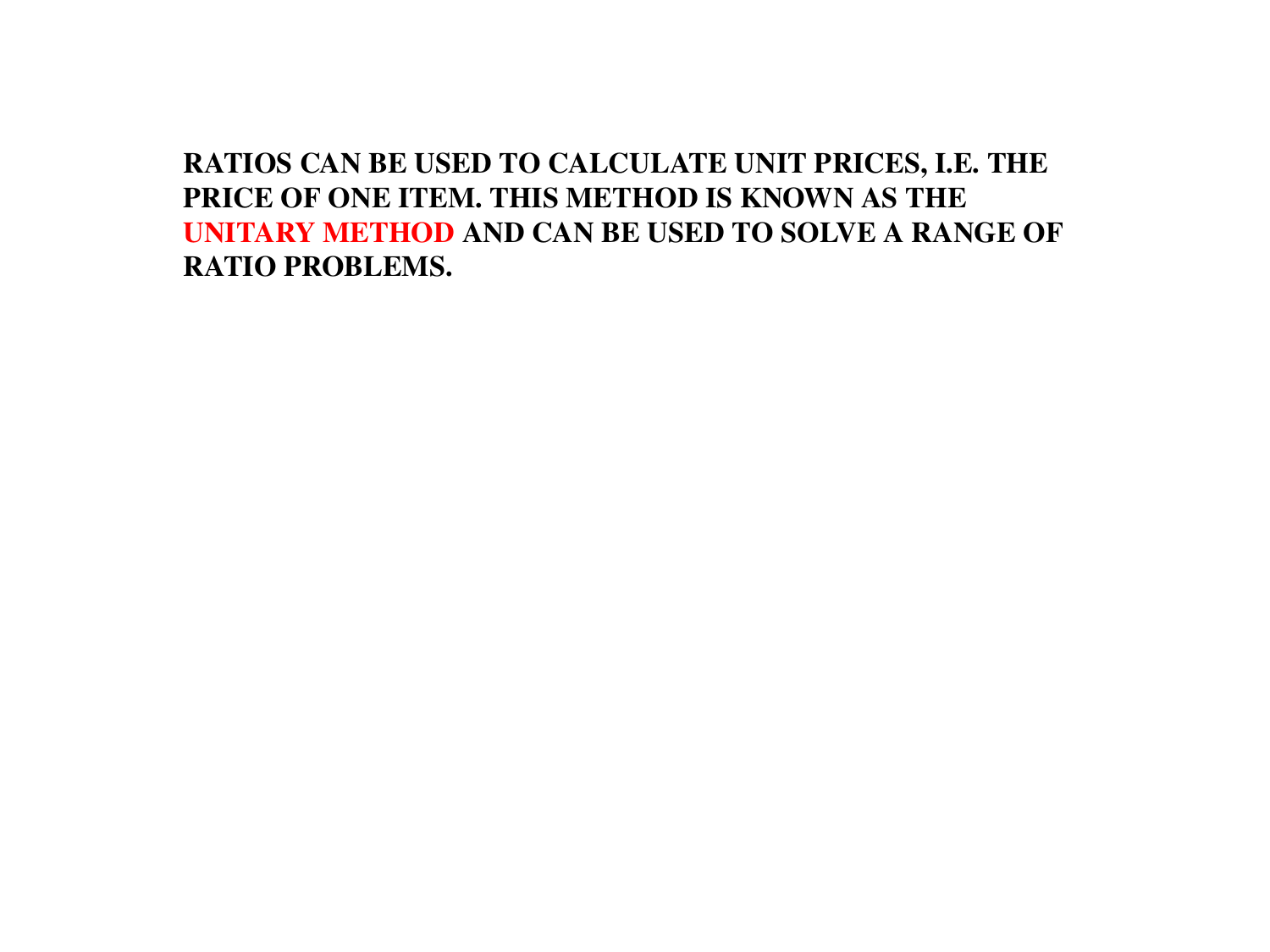

# Ratios can be used to calculate unit prices, i.e. the price of one item. This method is known as the unitary method and can be used to solve a range of ratio problems.